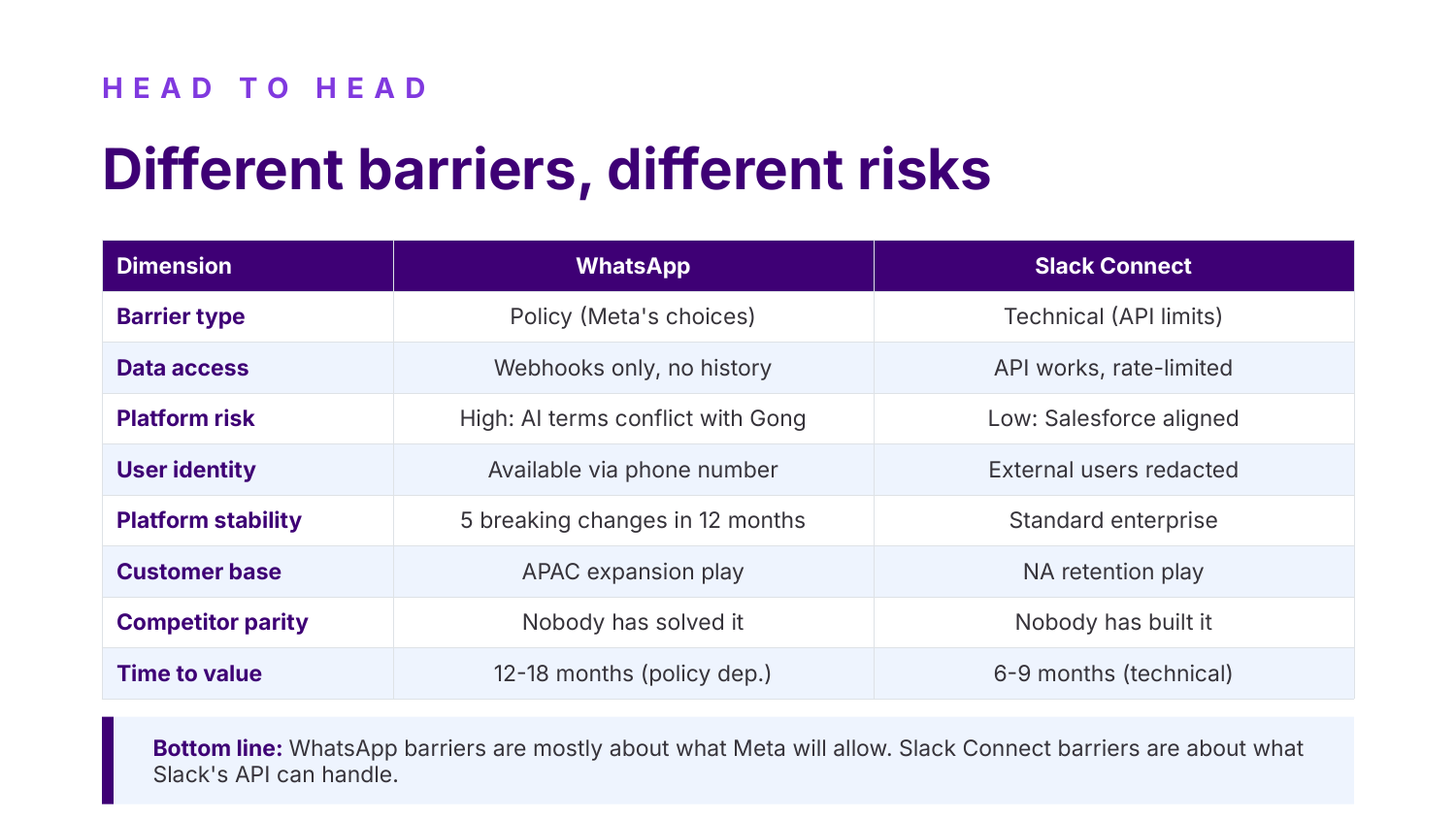

HEAD TO HEAD
Different barriers, different risks
| Dimension | WhatsApp | Slack Connect |
| --- | --- | --- |
| Barrier type | Policy (Meta's choices) | Technical (API limits) |
| Data access | Webhooks only, no history | API works, rate-limited |
| Platform risk | High: AI terms conflict with Gong | Low: Salesforce aligned |
| User identity | Available via phone number | External users redacted |
| Platform stability | 5 breaking changes in 12 months | Standard enterprise |
| Customer base | APAC expansion play | NA retention play |
| Competitor parity | Nobody has solved it | Nobody has built it |
| Time to value | 12-18 months (policy dep.) | 6-9 months (technical) |

Bottom line: WhatsApp barriers are mostly about what Meta will allow. Slack Connect barriers are about what Slack's API can handle.